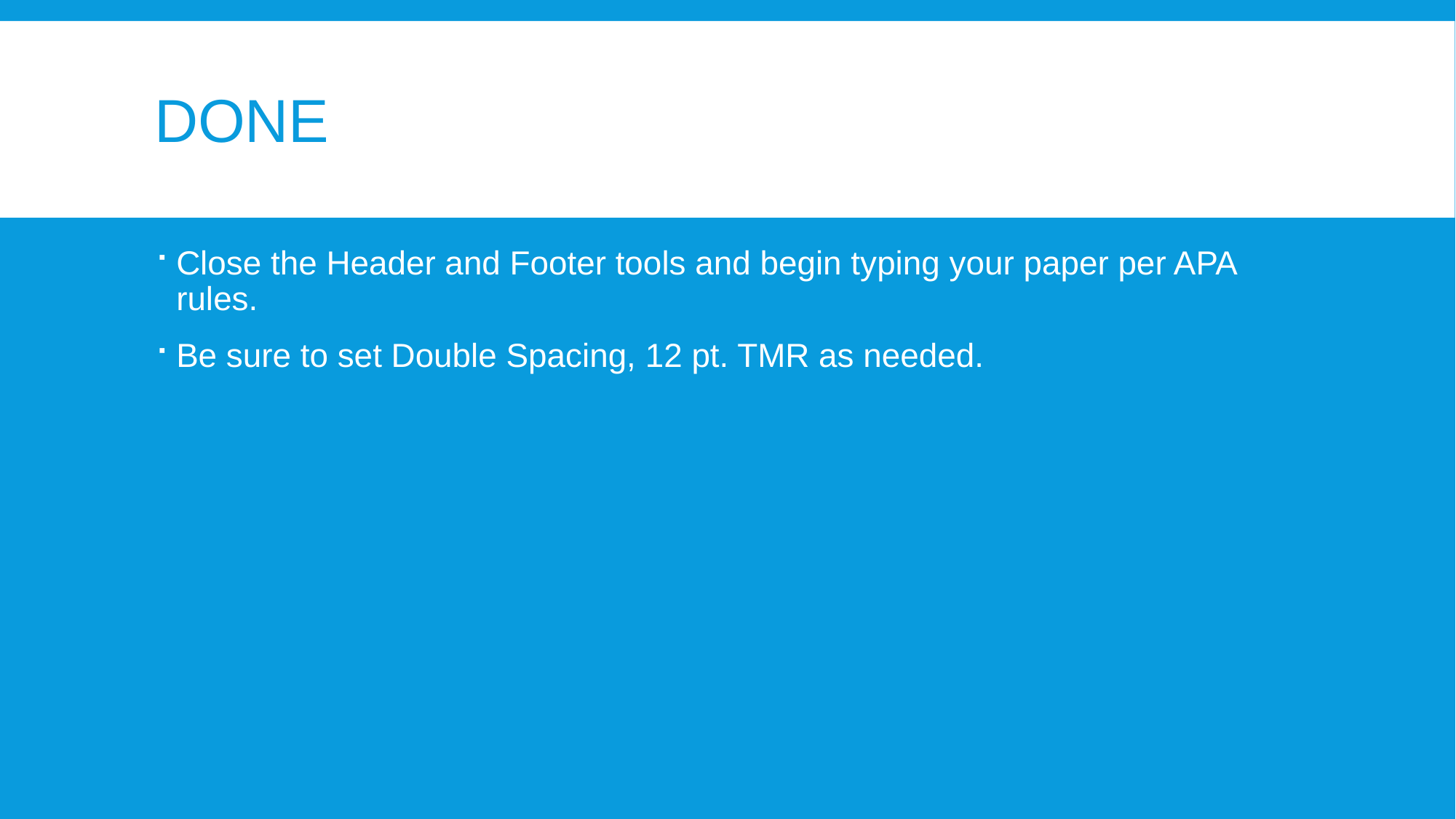

# Done
Close the Header and Footer tools and begin typing your paper per APA rules.
Be sure to set Double Spacing, 12 pt. TMR as needed.